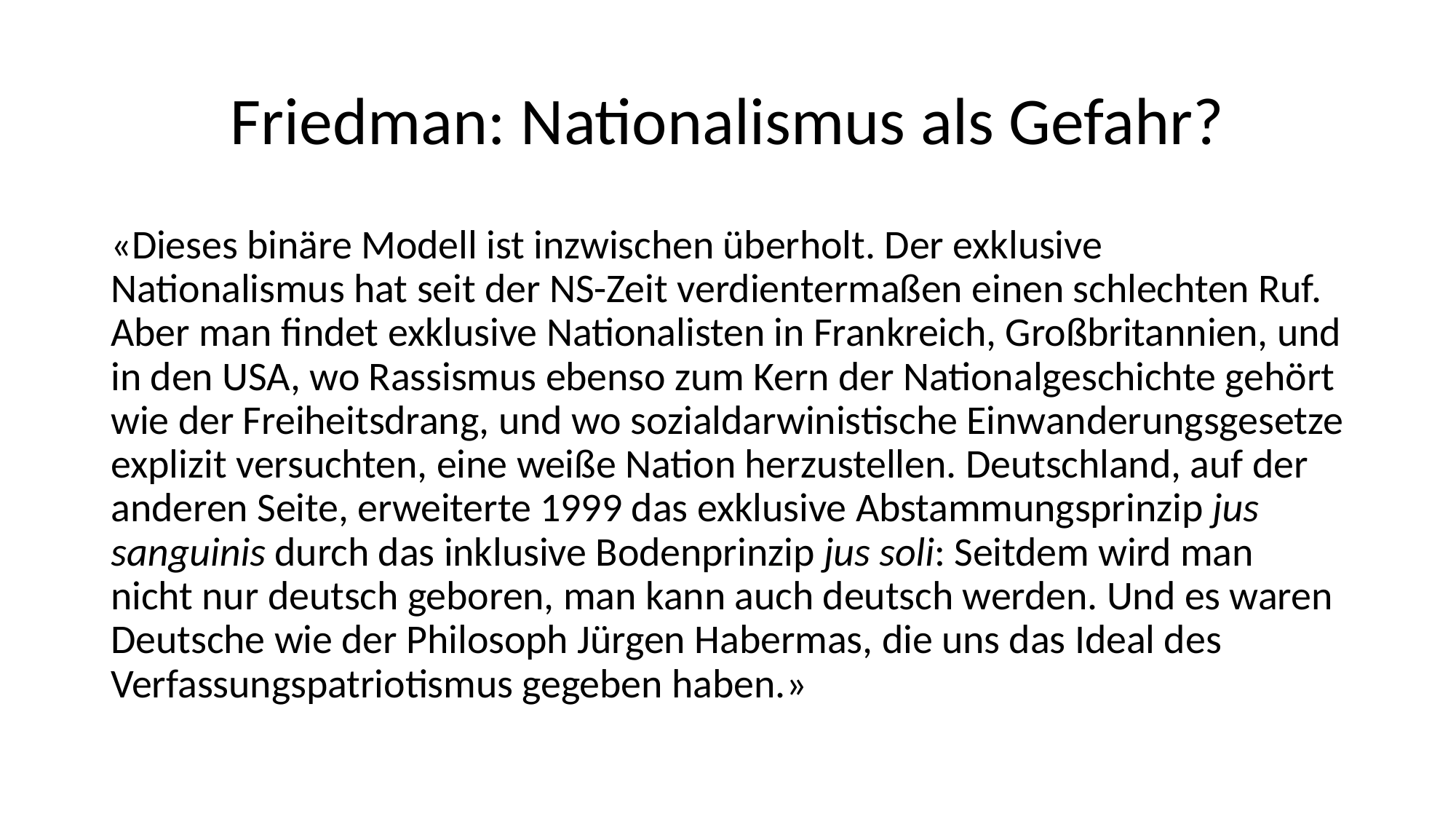

# Friedman: Nationalismus als Gefahr?
«Dieses binäre Modell ist inzwischen überholt. Der exklusive Nationalismus hat seit der NS-Zeit verdientermaßen einen schlechten Ruf. Aber man findet exklusive Nationalisten in Frankreich, Großbritannien, und in den USA, wo Rassismus ebenso zum Kern der Nationalgeschichte gehört wie der Freiheitsdrang, und wo sozialdarwinistische Einwanderungsgesetze explizit versuchten, eine weiße Nation herzustellen. Deutschland, auf der anderen Seite, erweiterte 1999 das exklusive Abstammungsprinzip jus sanguinis durch das inklusive Bodenprinzip jus soli: Seitdem wird man nicht nur deutsch geboren, man kann auch deutsch werden. Und es waren Deutsche wie der Philosoph Jürgen Habermas, die uns das Ideal des Verfassungspatriotismus gegeben haben.»